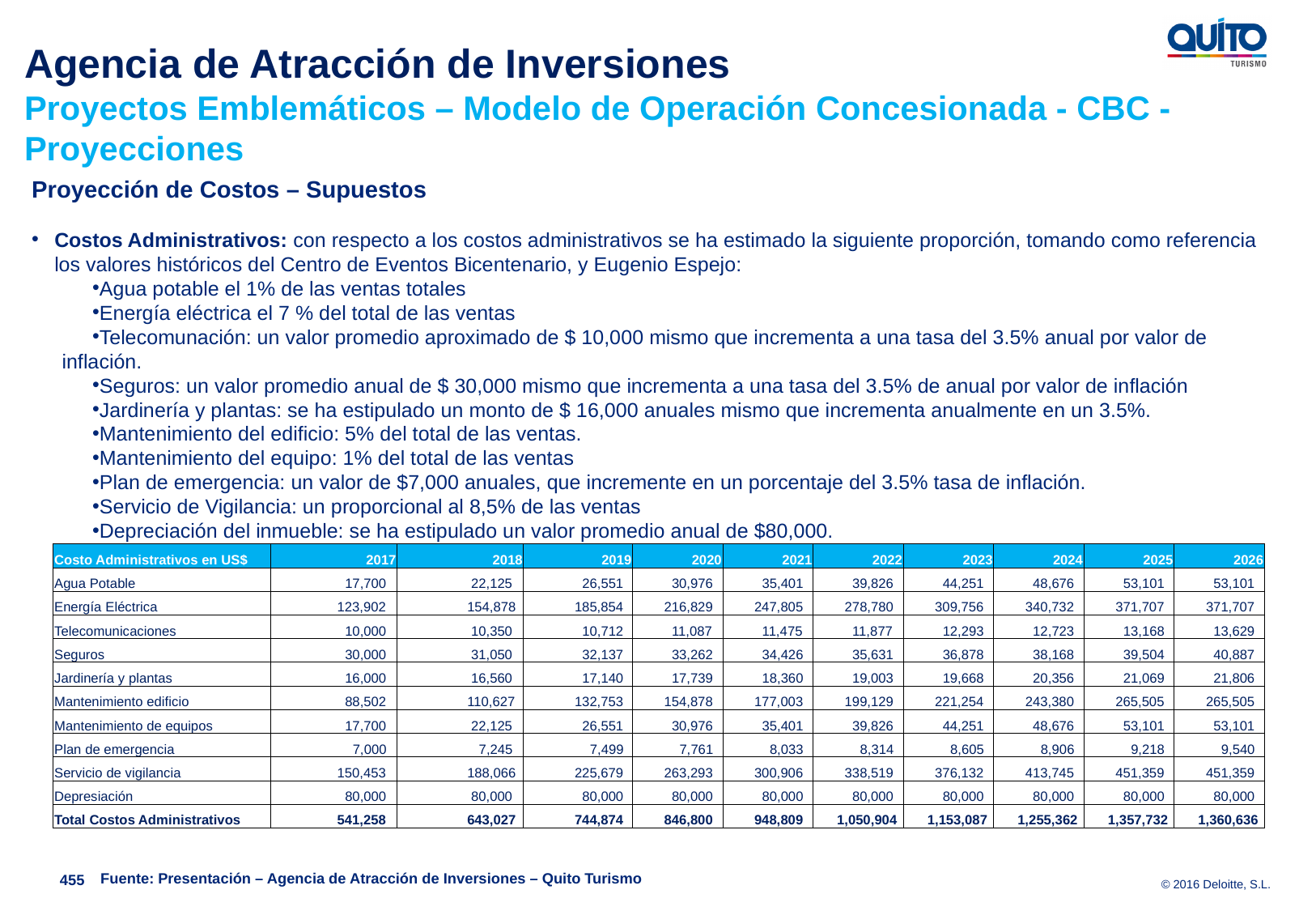

Agencia de Atracción de Inversiones
Proyectos Emblemáticos – Modelo de Operación Concesionada - CBC - Proyecciones

Proyección de Costos – Supuestos

Costos Administrativos: con respecto a los costos administrativos se ha estimado la siguiente proporción, tomando como referencia los valores históricos del Centro de Eventos Bicentenario, y Eugenio Espejo:
Agua potable el 1% de las ventas totales
Energía eléctrica el 7 % del total de las ventas
Telecomunación: un valor promedio aproximado de $ 10,000 mismo que incrementa a una tasa del 3.5% anual por valor de inflación.
Seguros: un valor promedio anual de $ 30,000 mismo que incrementa a una tasa del 3.5% de anual por valor de inflación
Jardinería y plantas: se ha estipulado un monto de $ 16,000 anuales mismo que incrementa anualmente en un 3.5%.
Mantenimiento del edificio: 5% del total de las ventas.
Mantenimiento del equipo: 1% del total de las ventas
Plan de emergencia: un valor de $7,000 anuales, que incremente en un porcentaje del 3.5% tasa de inflación.
Servicio de Vigilancia: un proporcional al 8,5% de las ventas
Depreciación del inmueble: se ha estipulado un valor promedio anual de $80,000.

| Costo Administrativos en US$ | 2017 | 2018 | 2019 | 2020 | 2021 | 2022 | 2023 | 2024 | 2025 | 2026 |
| --- | --- | --- | --- | --- | --- | --- | --- | --- | --- | --- |
| Agua Potable | 17,700 | 22,125 | 26,551 | 30,976 | 35,401 | 39,826 | 44,251 | 48,676 | 53,101 | 53,101 |
| Energía Eléctrica | 123,902 | 154,878 | 185,854 | 216,829 | 247,805 | 278,780 | 309,756 | 340,732 | 371,707 | 371,707 |
| Telecomunicaciones | 10,000 | 10,350 | 10,712 | 11,087 | 11,475 | 11,877 | 12,293 | 12,723 | 13,168 | 13,629 |
| Seguros | 30,000 | 31,050 | 32,137 | 33,262 | 34,426 | 35,631 | 36,878 | 38,168 | 39,504 | 40,887 |
| Jardinería y plantas | 16,000 | 16,560 | 17,140 | 17,739 | 18,360 | 19,003 | 19,668 | 20,356 | 21,069 | 21,806 |
| Mantenimiento edificio | 88,502 | 110,627 | 132,753 | 154,878 | 177,003 | 199,129 | 221,254 | 243,380 | 265,505 | 265,505 |
| Mantenimiento de equipos | 17,700 | 22,125 | 26,551 | 30,976 | 35,401 | 39,826 | 44,251 | 48,676 | 53,101 | 53,101 |
| Plan de emergencia | 7,000 | 7,245 | 7,499 | 7,761 | 8,033 | 8,314 | 8,605 | 8,906 | 9,218 | 9,540 |
| Servicio de vigilancia | 150,453 | 188,066 | 225,679 | 263,293 | 300,906 | 338,519 | 376,132 | 413,745 | 451,359 | 451,359 |
| Depresiación | 80,000 | 80,000 | 80,000 | 80,000 | 80,000 | 80,000 | 80,000 | 80,000 | 80,000 | 80,000 |
| Total Costos Administrativos | 541,258 | 643,027 | 744,874 | 846,800 | 948,809 | 1,050,904 | 1,153,087 | 1,255,362 | 1,357,732 | 1,360,636 |
Fuente: Presentación – Agencia de Atracción de Inversiones – Quito Turismo
455